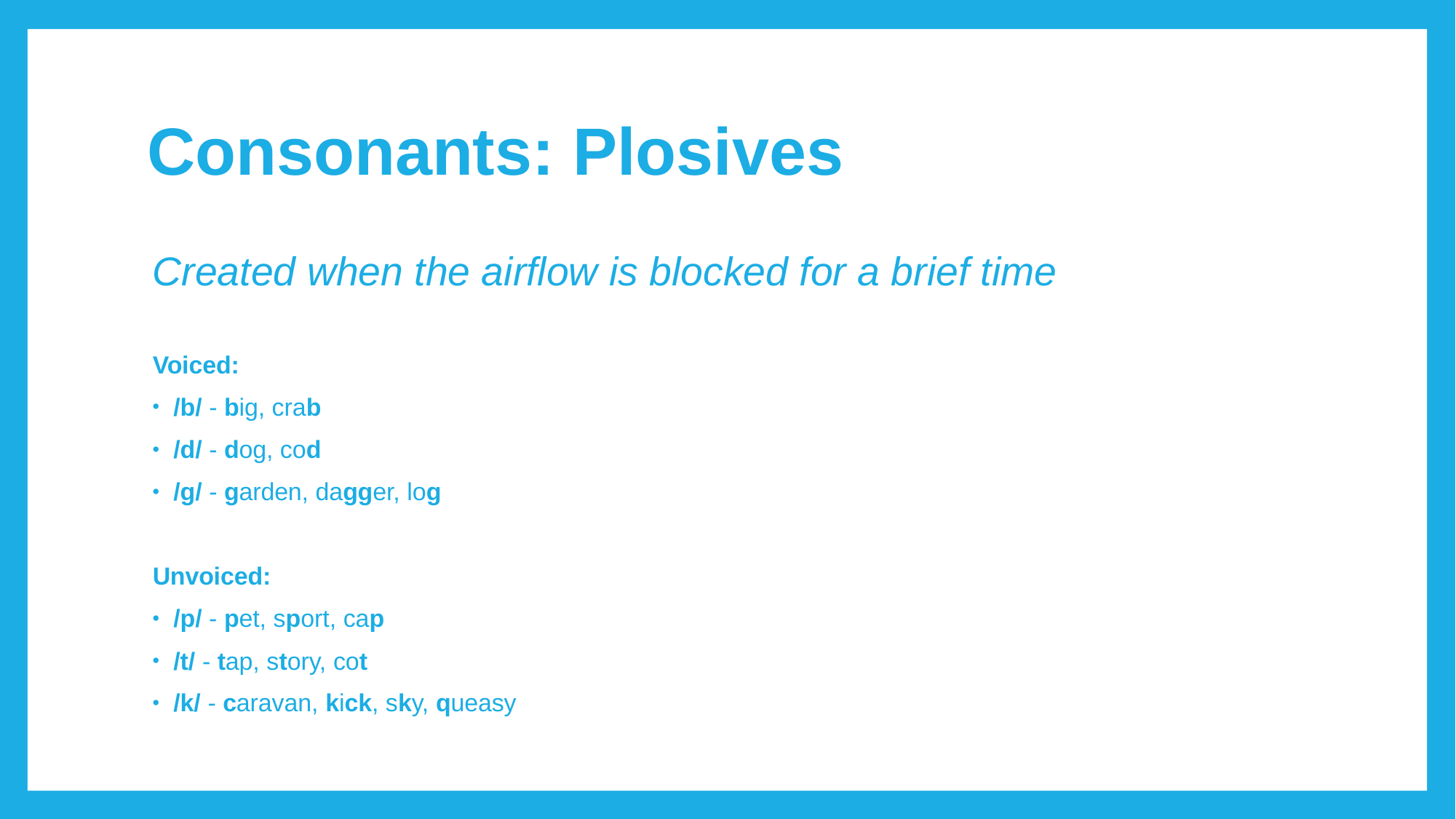

# Consonants: Plosives
Created when the airflow is blocked for a brief time

Voiced:
/b/ - big, crab
/d/ - dog, cod
/g/ - garden, dagger, log

Unvoiced:
/p/ - pet, sport, cap
/t/ - tap, story, cot
/k/ - caravan, kick, sky, queasy